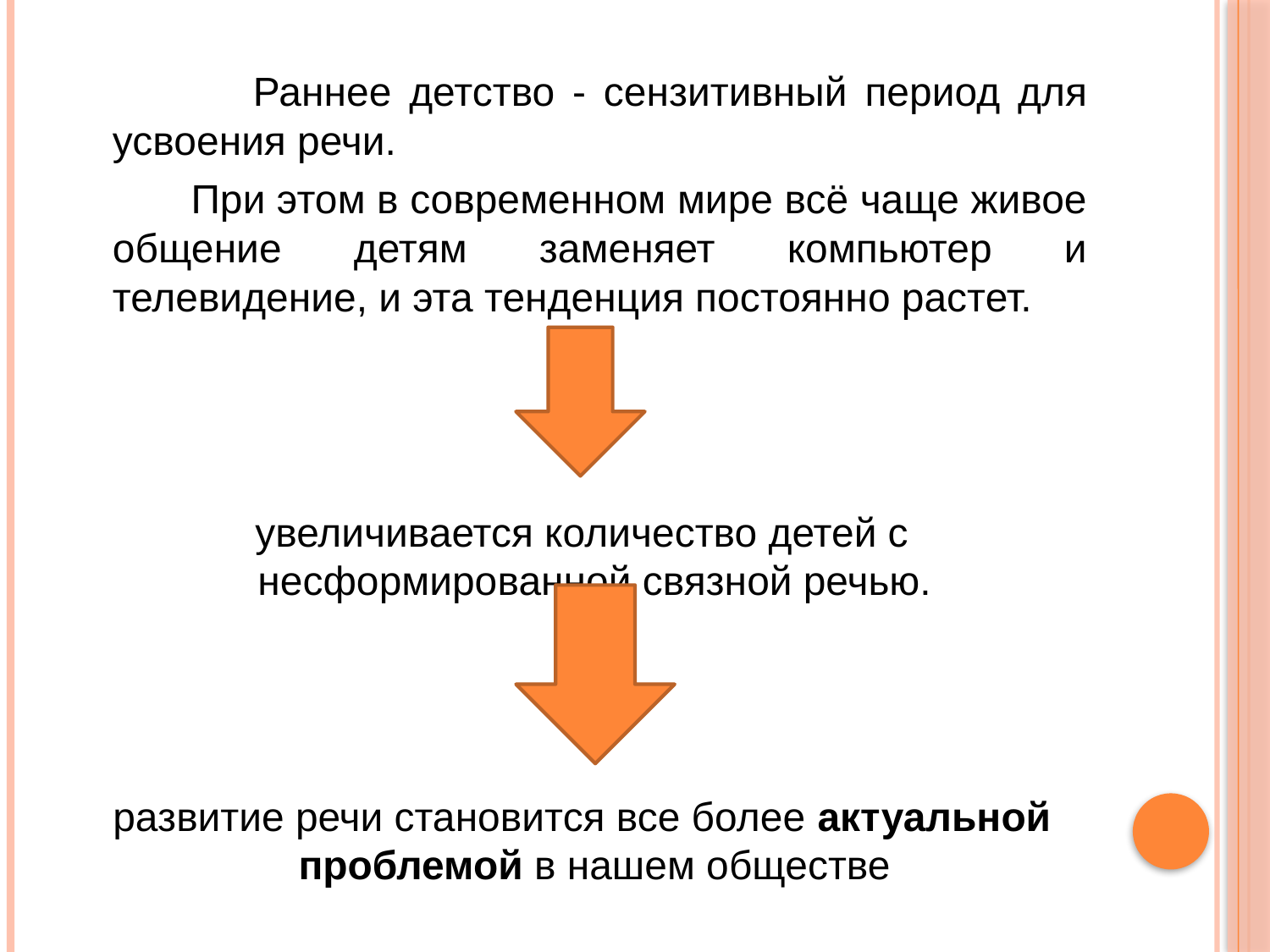

Раннее детство - сензитивный период для усвоения речи.
          При этом в современном мире всё чаще живое общение детям заменяет компьютер и телевидение, и эта тенденция постоянно растет.

увеличивается количество детей с несформированной связной речью.

развитие речи становится все более актуальной проблемой в нашем обществе